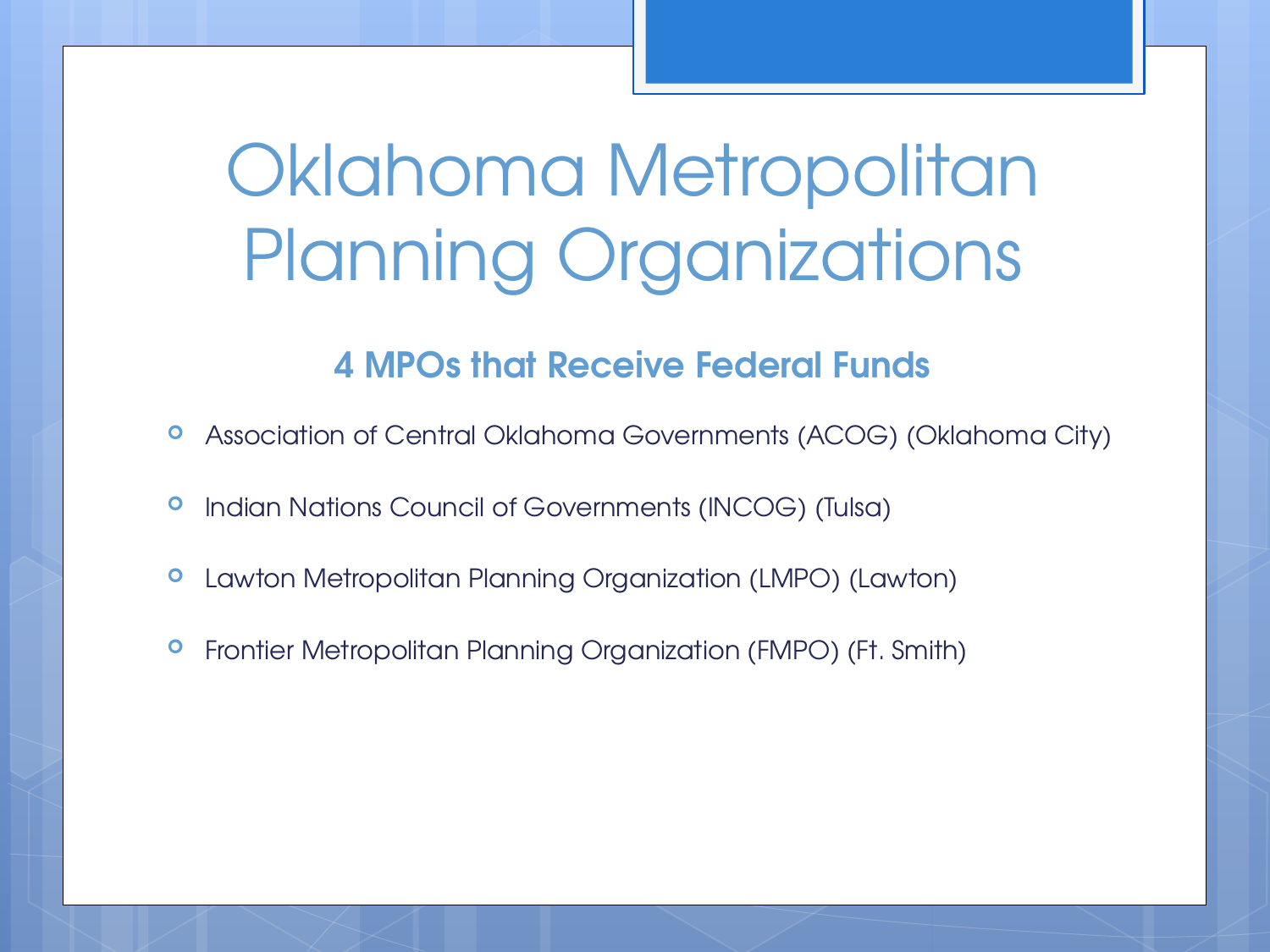

# Oklahoma Metropolitan Planning Organizations
4 MPOs that Receive Federal Funds
Association of Central Oklahoma Governments (ACOG) (Oklahoma City)

Indian Nations Council of Governments (INCOG) (Tulsa)

Lawton Metropolitan Planning Organization (LMPO) (Lawton)

Frontier Metropolitan Planning Organization (FMPO) (Ft. Smith)